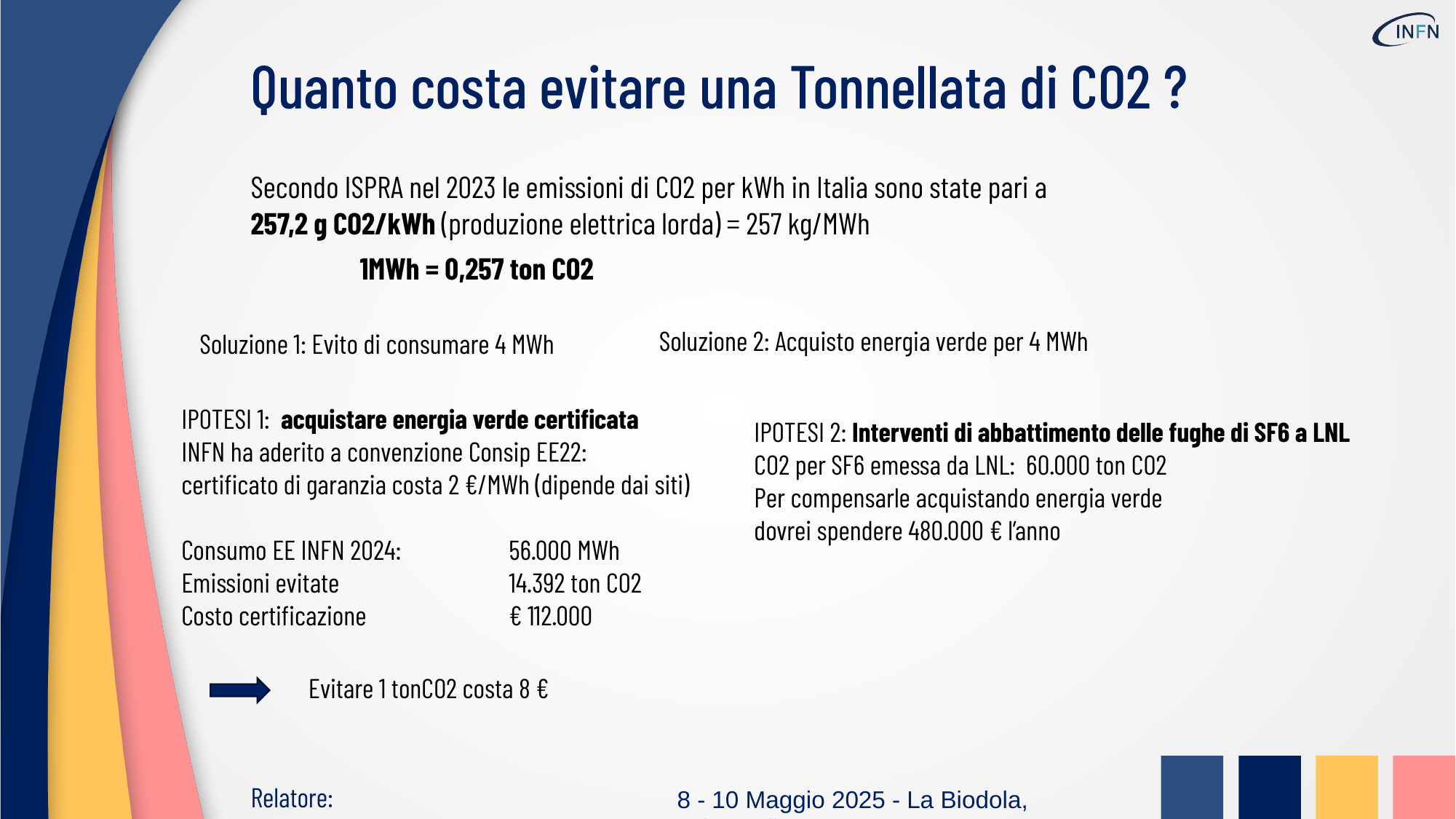

Quanto costa evitare una Tonnellata di CO2 ?

Secondo ISPRA nel 2023 le emissioni di CO2 per kWh in Italia sono state pari a 257,2 g CO2/kWh (produzione elettrica lorda) = 257 kg/MWh
	1MWh = 0,257 ton CO2
Soluzione 2: Acquisto energia verde per 4 MWh
Soluzione 1: Evito di consumare 4 MWh
IPOTESI 1:  acquistare energia verde certificata
INFN ha aderito a convenzione Consip EE22:
certificato di garanzia costa 2 €/MWh (dipende dai siti)

Consumo EE INFN 2024:  	56.000 MWh
Emissioni evitate		14.392 ton CO2
Costo certificazione		€ 112.000
IPOTESI 2: Interventi di abbattimento delle fughe di SF6 a LNL
CO2 per SF6 emessa da LNL:  60.000 ton CO2
Per compensarle acquistando energia verde
dovrei spendere 480.000 € l’anno

Evitare 1 tonCO2 costa 8 €

Relatore: